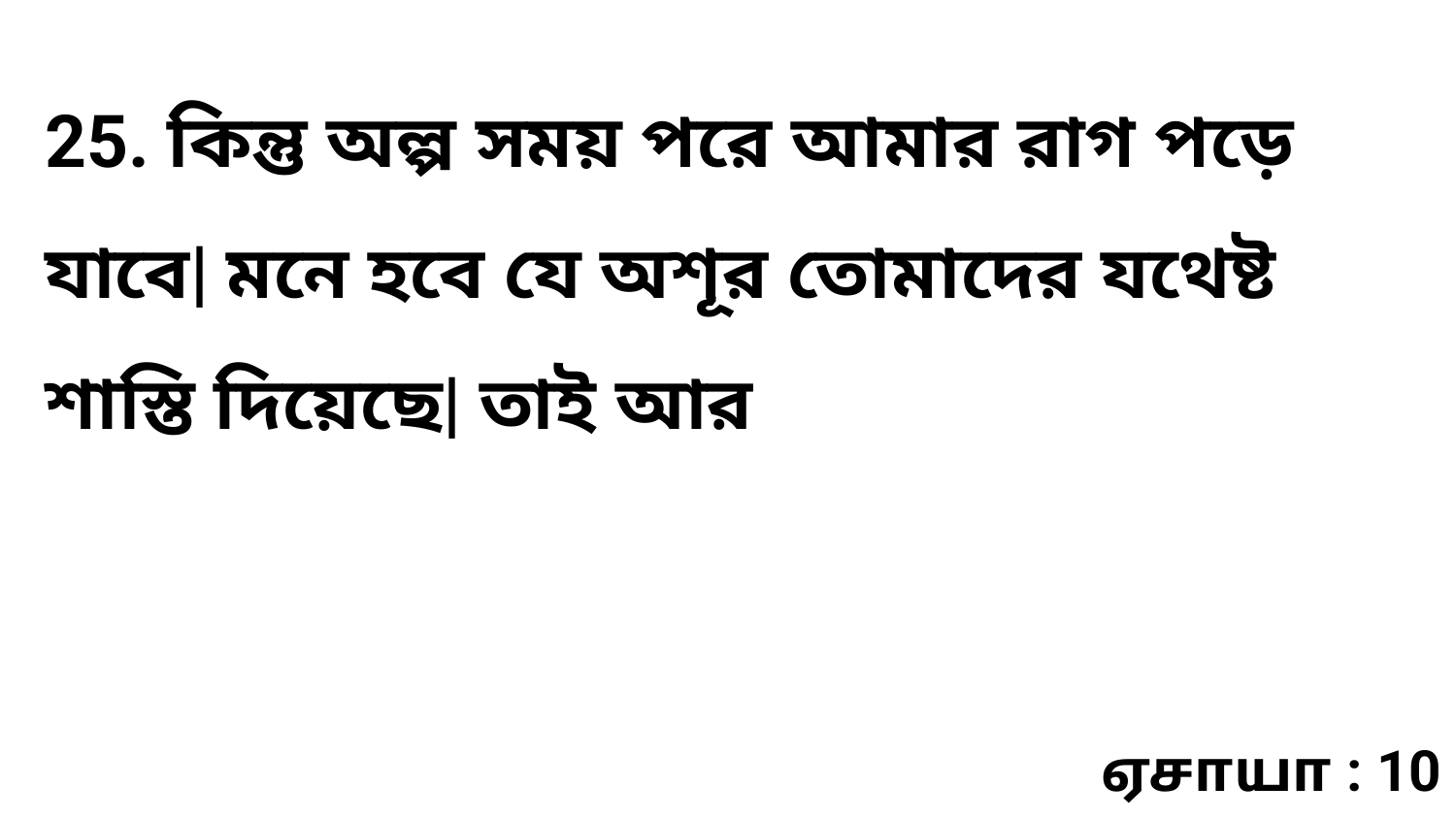

25. কিন্তু অল্প সময় পরে আমার রাগ পড়ে যাবে| মনে হবে যে অশূর তোমাদের যথেষ্ট শাস্তি দিয়েছে| তাই আর
ஏசாயா : 10